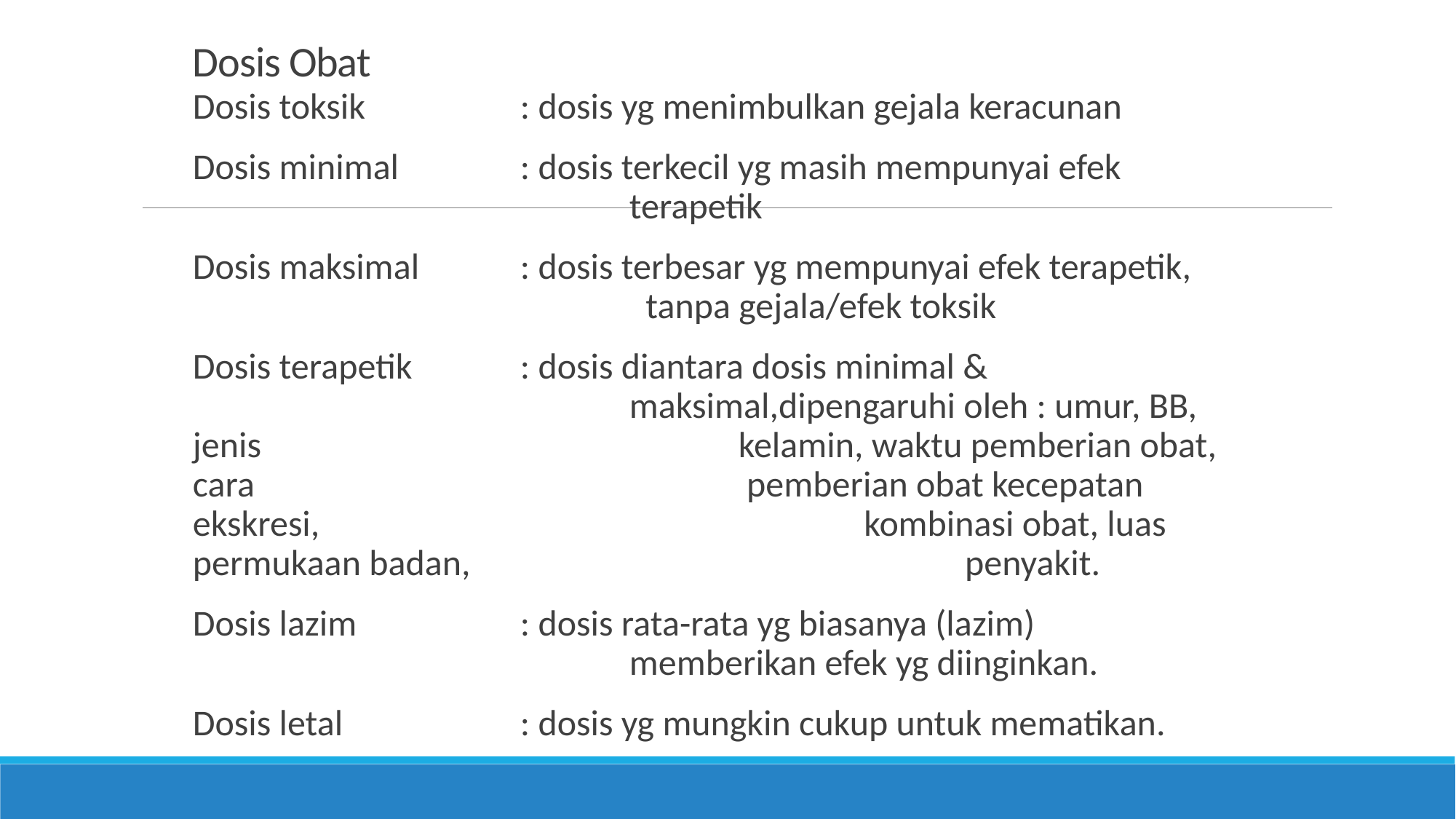

# Dosis Obat
Dosis toksik		: dosis yg menimbulkan gejala keracunan
Dosis minimal		: dosis terkecil yg masih mempunyai efek 			                 	terapetik
Dosis maksimal	: dosis terbesar yg mempunyai efek terapetik, 				  tanpa gejala/efek toksik
Dosis terapetik	: dosis diantara dosis minimal & 		  				maksimal,dipengaruhi oleh : umur, BB, jenis 			  		kelamin, waktu pemberian obat, cara 				 	 pemberian obat kecepatan ekskresi, 					  kombinasi obat, luas permukaan badan, 			                	 penyakit.
Dosis lazim		: dosis rata-rata yg biasanya (lazim) 			 	                 	memberikan efek yg diinginkan.
Dosis letal		: dosis yg mungkin cukup untuk mematikan.